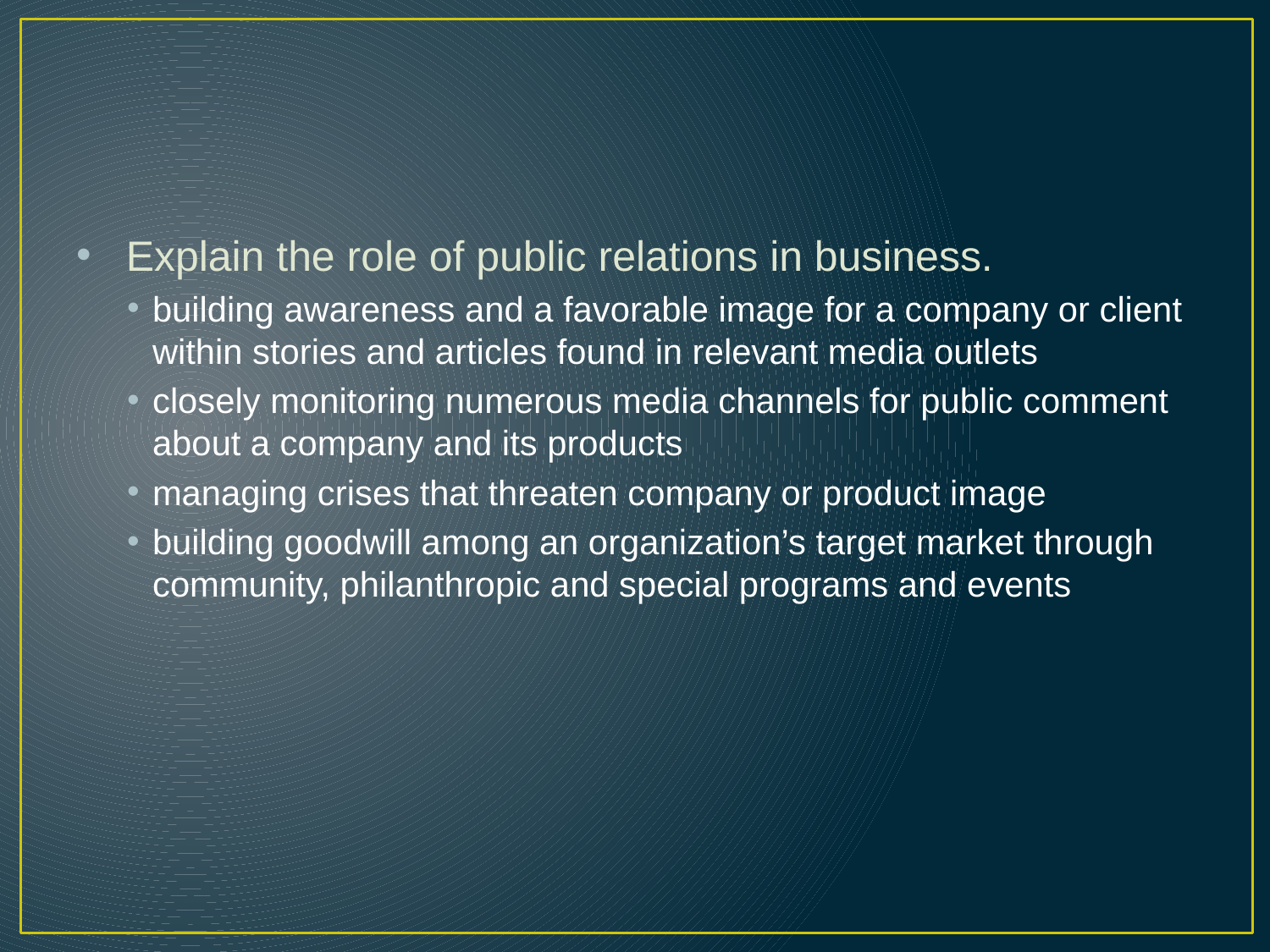

#
 Explain the role of public relations in business.
building awareness and a favorable image for a company or client within stories and articles found in relevant media outlets
closely monitoring numerous media channels for public comment about a company and its products
managing crises that threaten company or product image
building goodwill among an organization’s target market through community, philanthropic and special programs and events